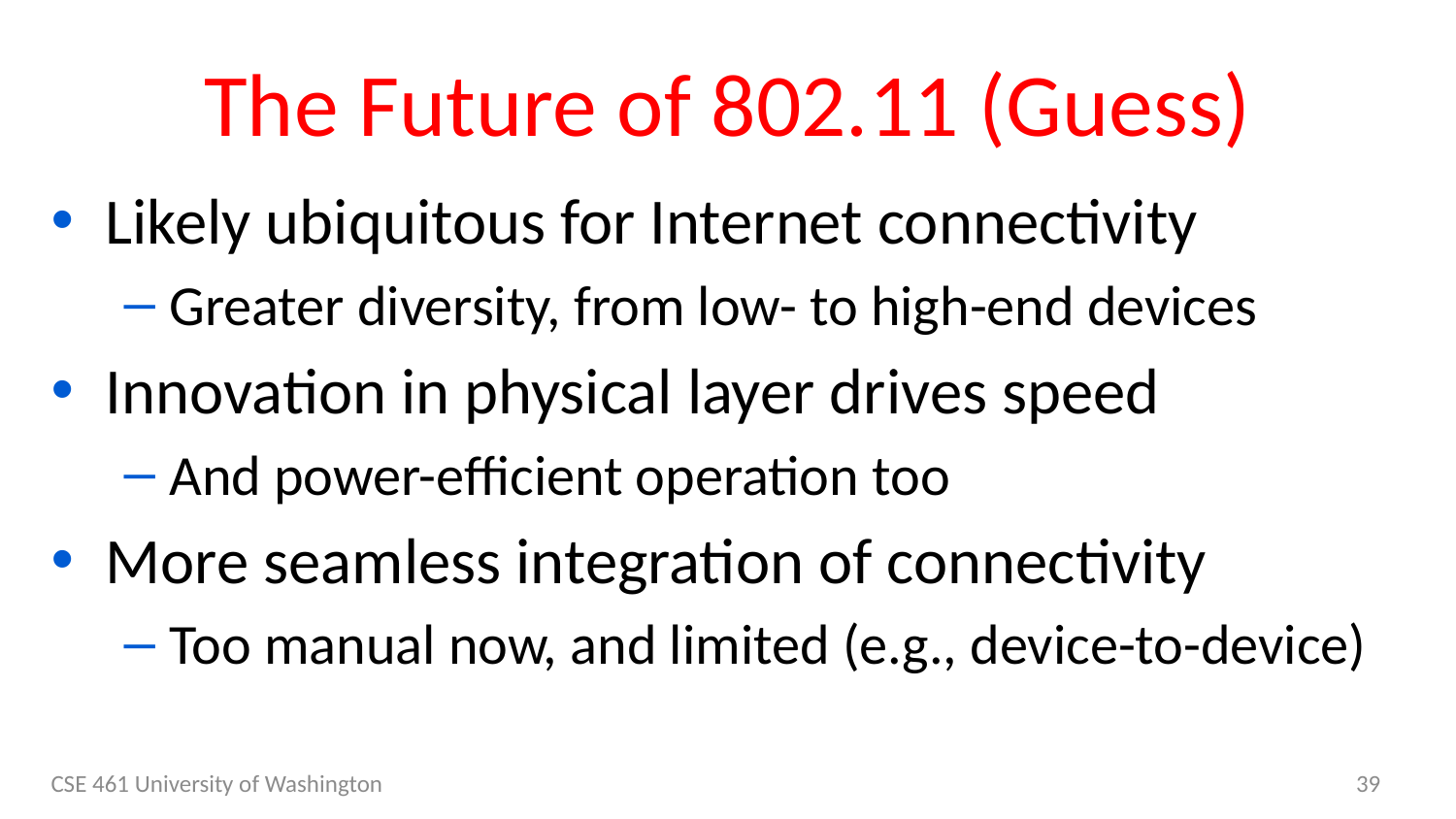

# The Future of 802.11 (Guess)
Likely ubiquitous for Internet connectivity
Greater diversity, from low- to high-end devices
Innovation in physical layer drives speed
And power-efficient operation too
More seamless integration of connectivity
Too manual now, and limited (e.g., device-to-device)

CSE 461 University of Washington
39